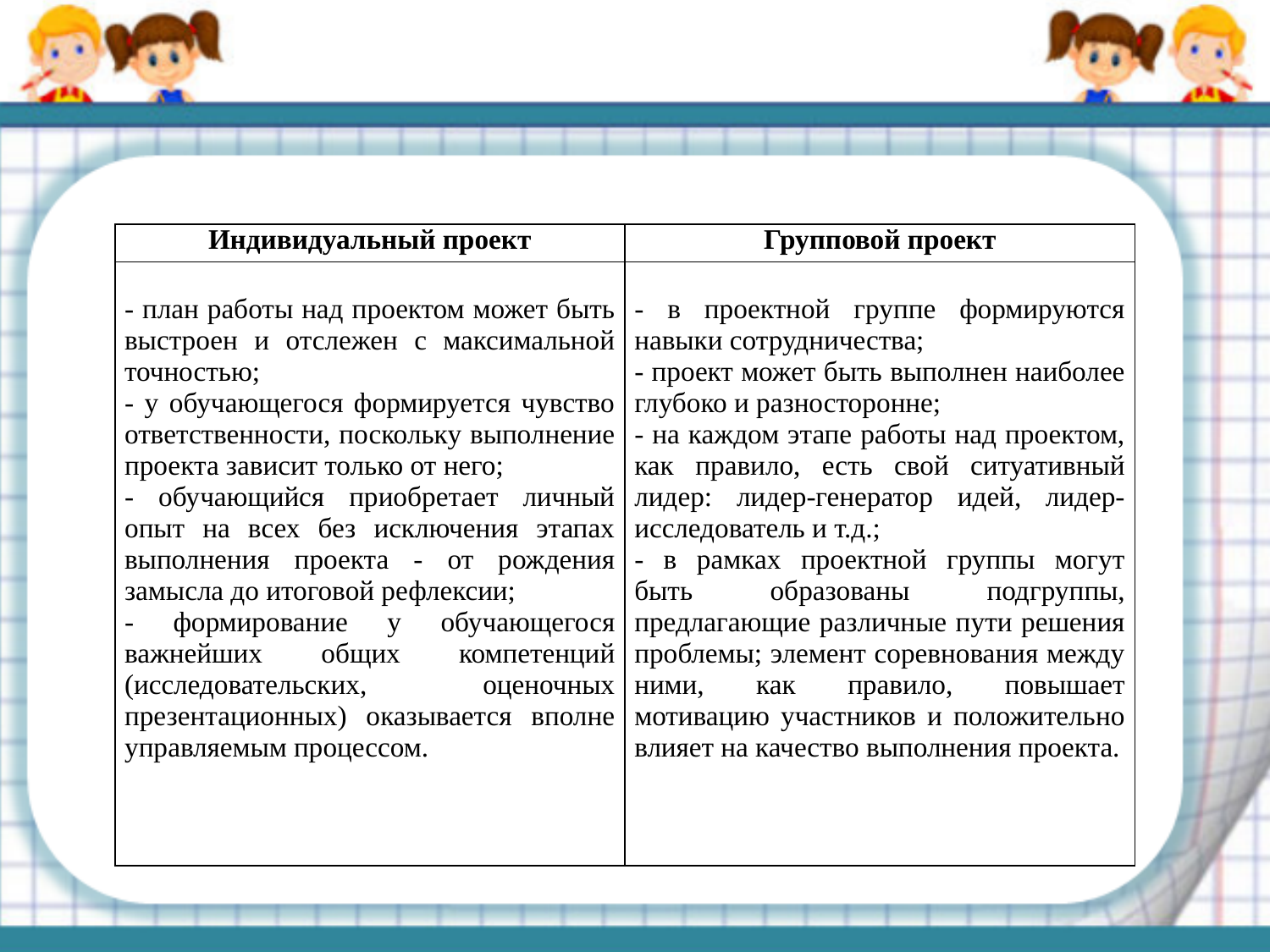

#
| Индивидуальный проект | Групповой проект |
| --- | --- |
| - план работы над проектом может быть выстроен и отслежен с максимальной точностью; - у обучающегося формируется чувство ответственности, поскольку выполнение проекта зависит только от него; - обучающийся приобретает личный опыт на всех без исключения этапах выполнения проекта - от рождения замысла до итоговой рефлексии; - формирование у обучающегося важнейших общих компетенций (исследовательских, оценочных презентационных) оказывается вполне управляемым процессом. | - в проектной группе формируются навыки сотрудничества; - проект может быть выполнен наиболее глубоко и разносторонне; - на каждом этапе работы над проектом, как правило, есть свой ситуативный лидер: лидер-генератор идей, лидер-исследователь и т.д.; - в рамках проектной группы могут быть образованы подгруппы, предлагающие различные пути решения проблемы; элемент соревнования между ними, как правило, повышает мотивацию участников и положительно влияет на качество выполнения проекта. |